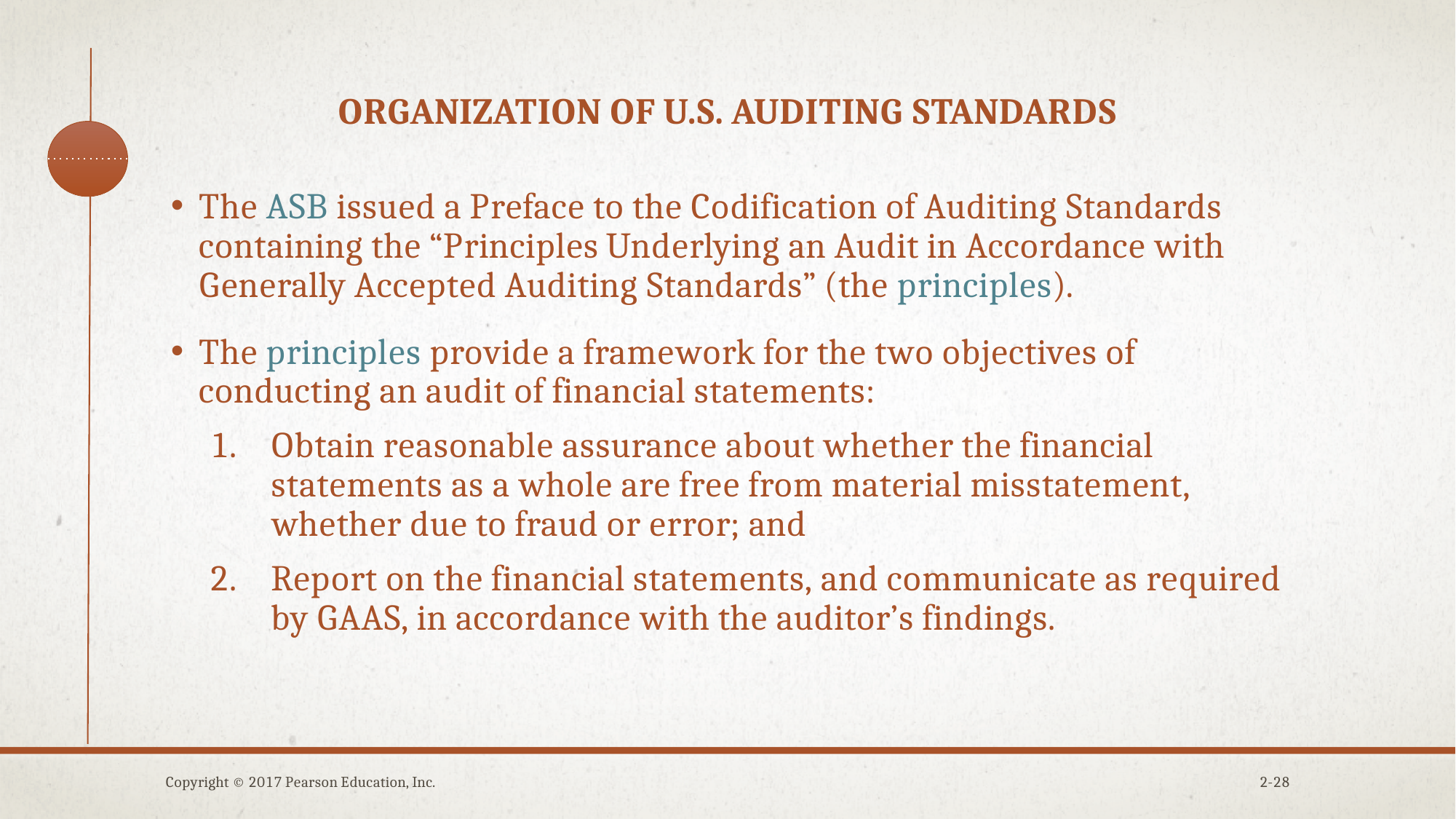

# organization of u.s. auditing standards

The ASB issued a Preface to the Codification of Auditing Standards containing the “Principles Underlying an Audit in Accordance with Generally Accepted Auditing Standards” (the principles).
The principles provide a framework for the two objectives of conducting an audit of financial statements:
Obtain reasonable assurance about whether the financial statements as a whole are free from material misstatement, whether due to fraud or error; and
Report on the financial statements, and communicate as required by GAAS, in accordance with the auditor’s findings.

Copyright © 2017 Pearson Education, Inc.
2-28